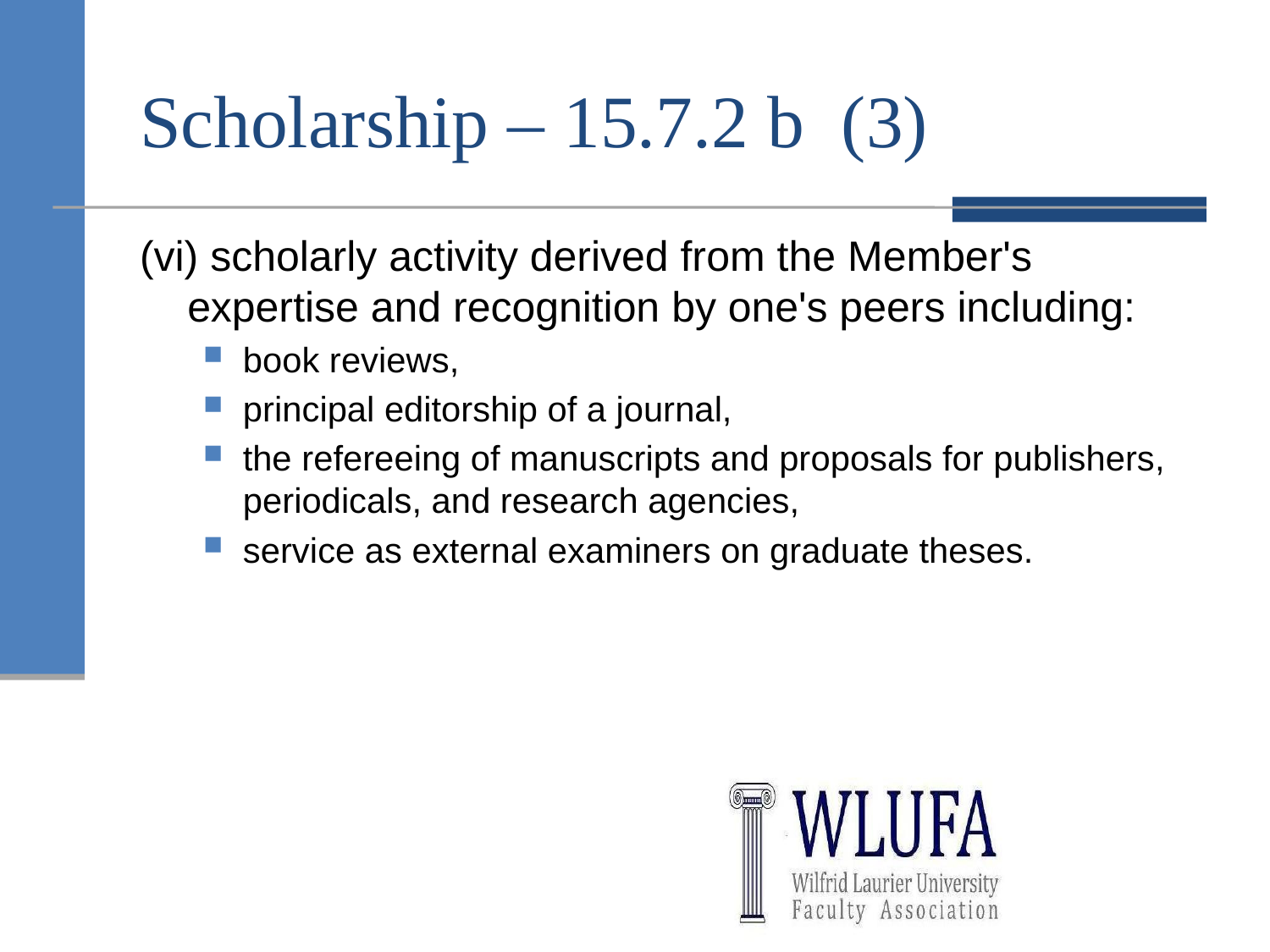

# Scholarship – 15.7.2 b  (3)
(vi) scholarly activity derived from the Member's expertise and recognition by one's peers including:
book reviews,
principal editorship of a journal,
the refereeing of manuscripts and proposals for publishers, periodicals, and research agencies,
service as external examiners on graduate theses.